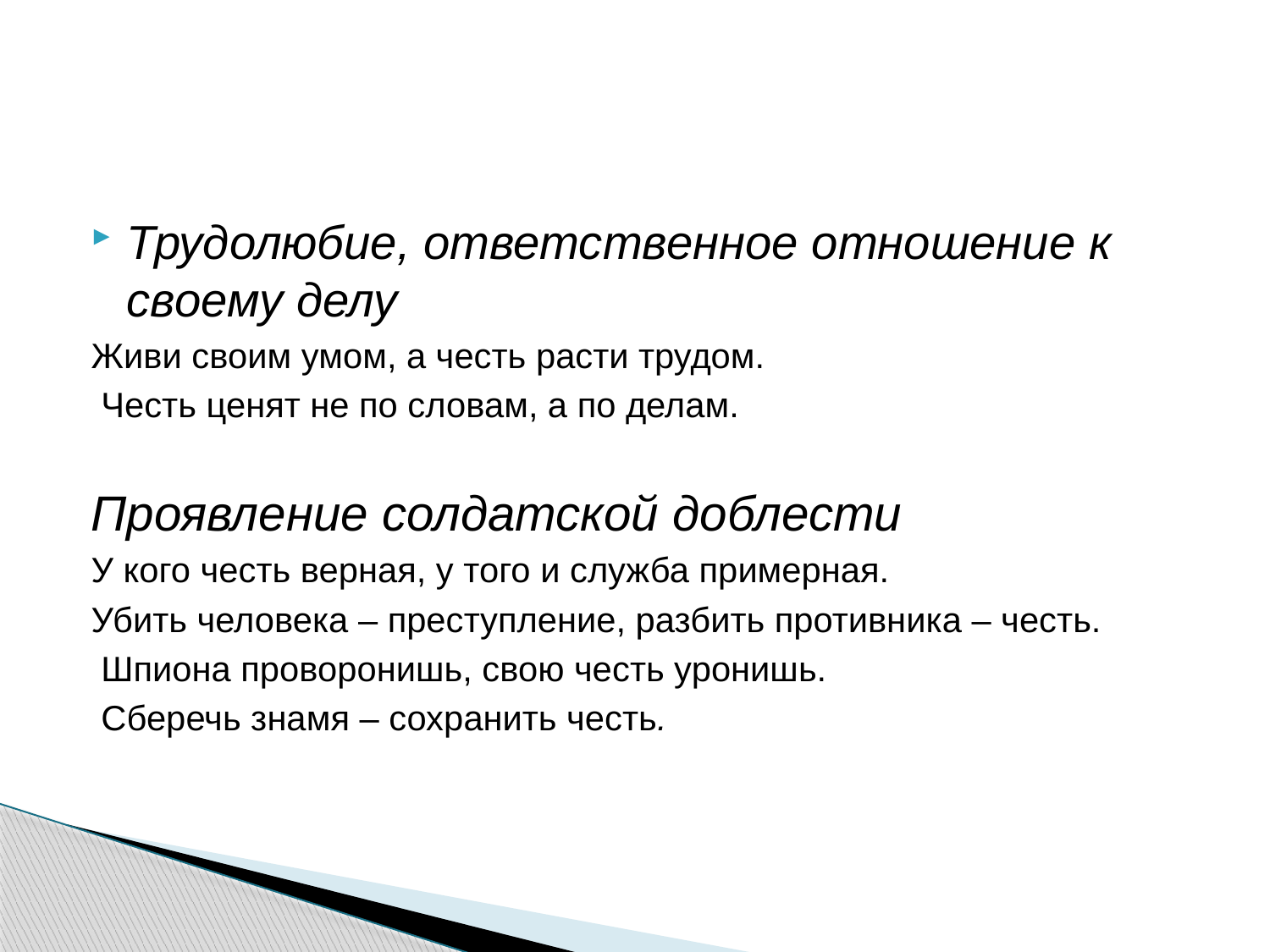

#
Трудолюбие, ответственное отношение к своему делу
Живи своим умом, а честь расти трудом.
 Честь ценят не по словам, а по делам.

Проявление солдатской доблести
У кого честь верная, у того и служба примерная.
Убить человека – преступление, разбить противника – честь.
 Шпиона проворонишь, свою честь уронишь.
 Сберечь знамя – сохранить честь.